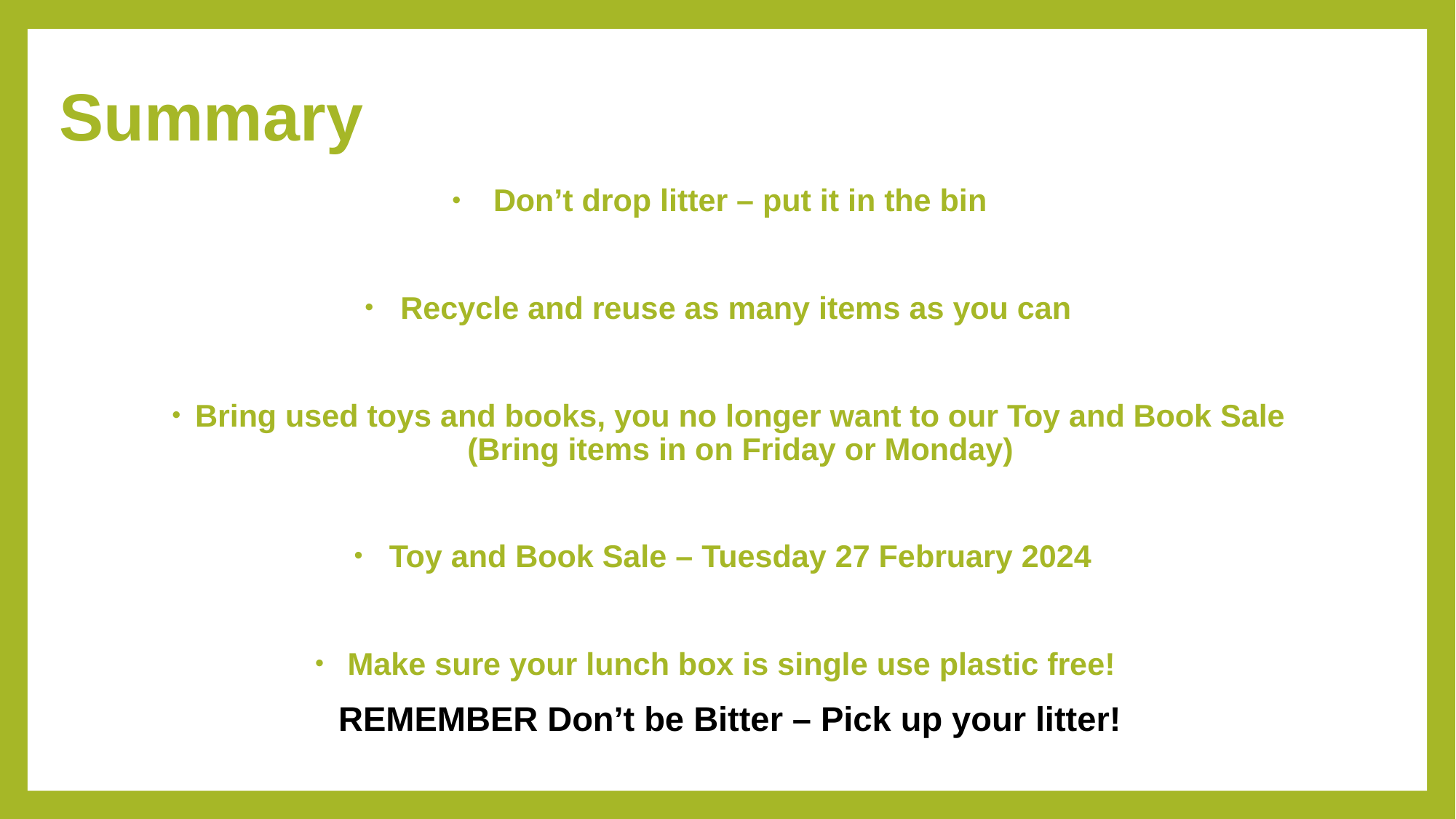

# Summary
Don’t drop litter – put it in the bin

Recycle and reuse as many items as you can

Bring used toys and books, you no longer want to our Toy and Book Sale (Bring items in on Friday or Monday)

Toy and Book Sale – Tuesday 27 February 2024

Make sure your lunch box is single use plastic free!
REMEMBER Don’t be Bitter – Pick up your litter!